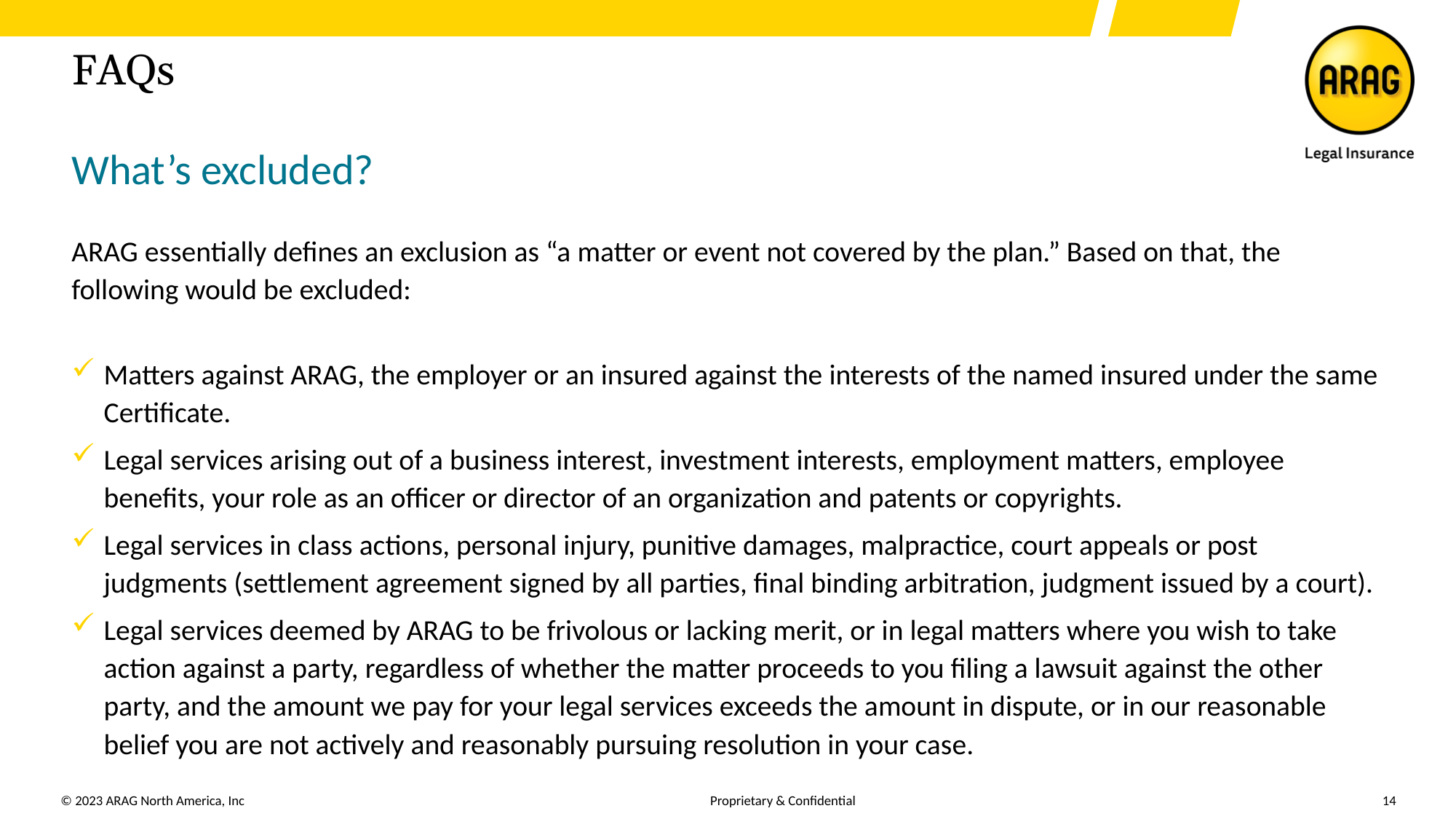

# FAQs
What’s excluded?

ARAG essentially defines an exclusion as “a matter or event not covered by the plan.” Based on that, the following would be excluded:

Matters against ARAG, the employer or an insured against the interests of the named insured under the same Certificate.
Legal services arising out of a business interest, investment interests, employment matters, employee benefits, your role as an officer or director of an organization and patents or copyrights.
Legal services in class actions, personal injury, punitive damages, malpractice, court appeals or post judgments (settlement agreement signed by all parties, final binding arbitration, judgment issued by a court).
Legal services deemed by ARAG to be frivolous or lacking merit, or in legal matters where you wish to take action against a party, regardless of whether the matter proceeds to you filing a lawsuit against the other party, and the amount we pay for your legal services exceeds the amount in dispute, or in our reasonable belief you are not actively and reasonably pursuing resolution in your case.